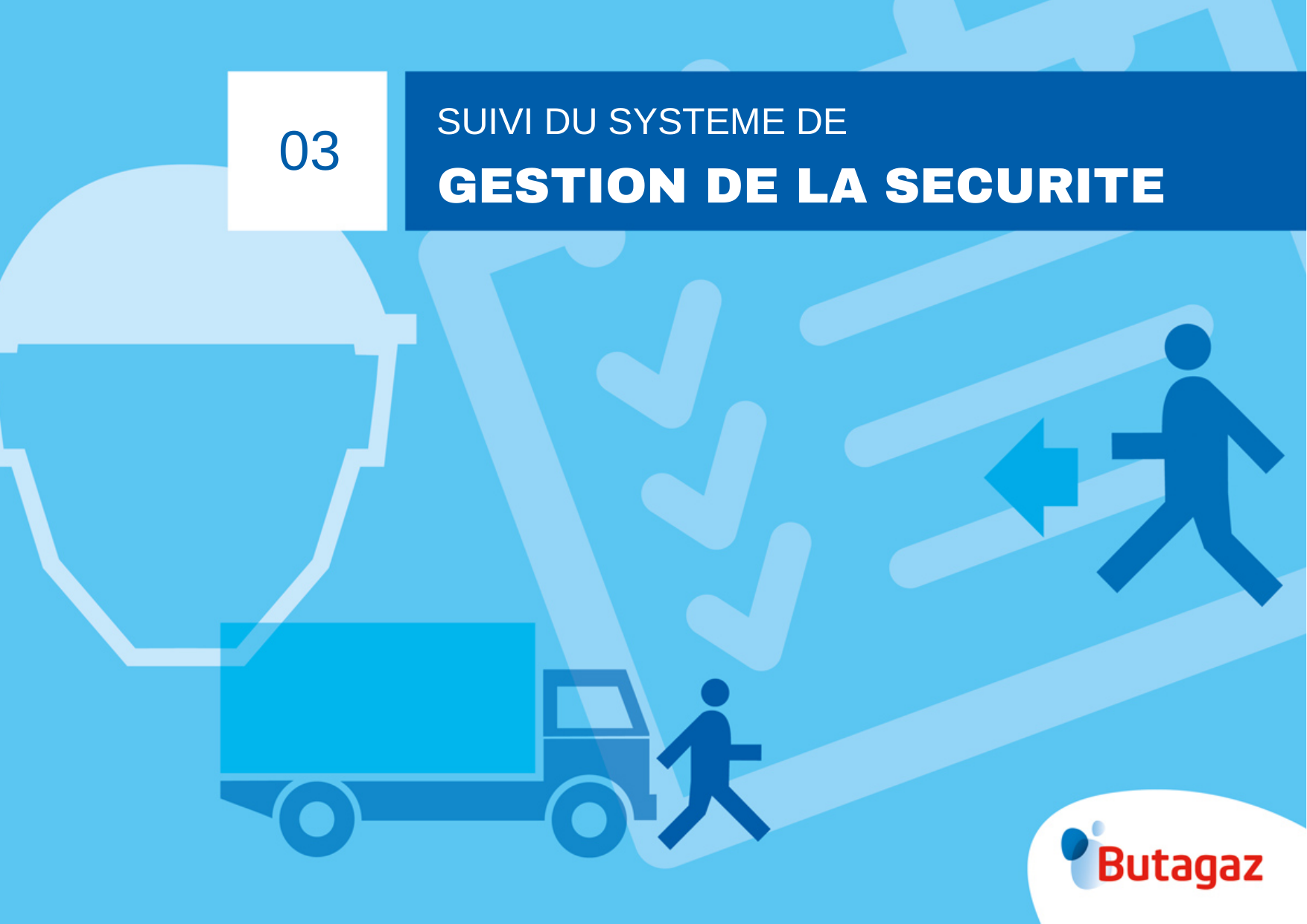

SUIVI DU SYSTEME DE
03
GESTION DE LA SECURITE